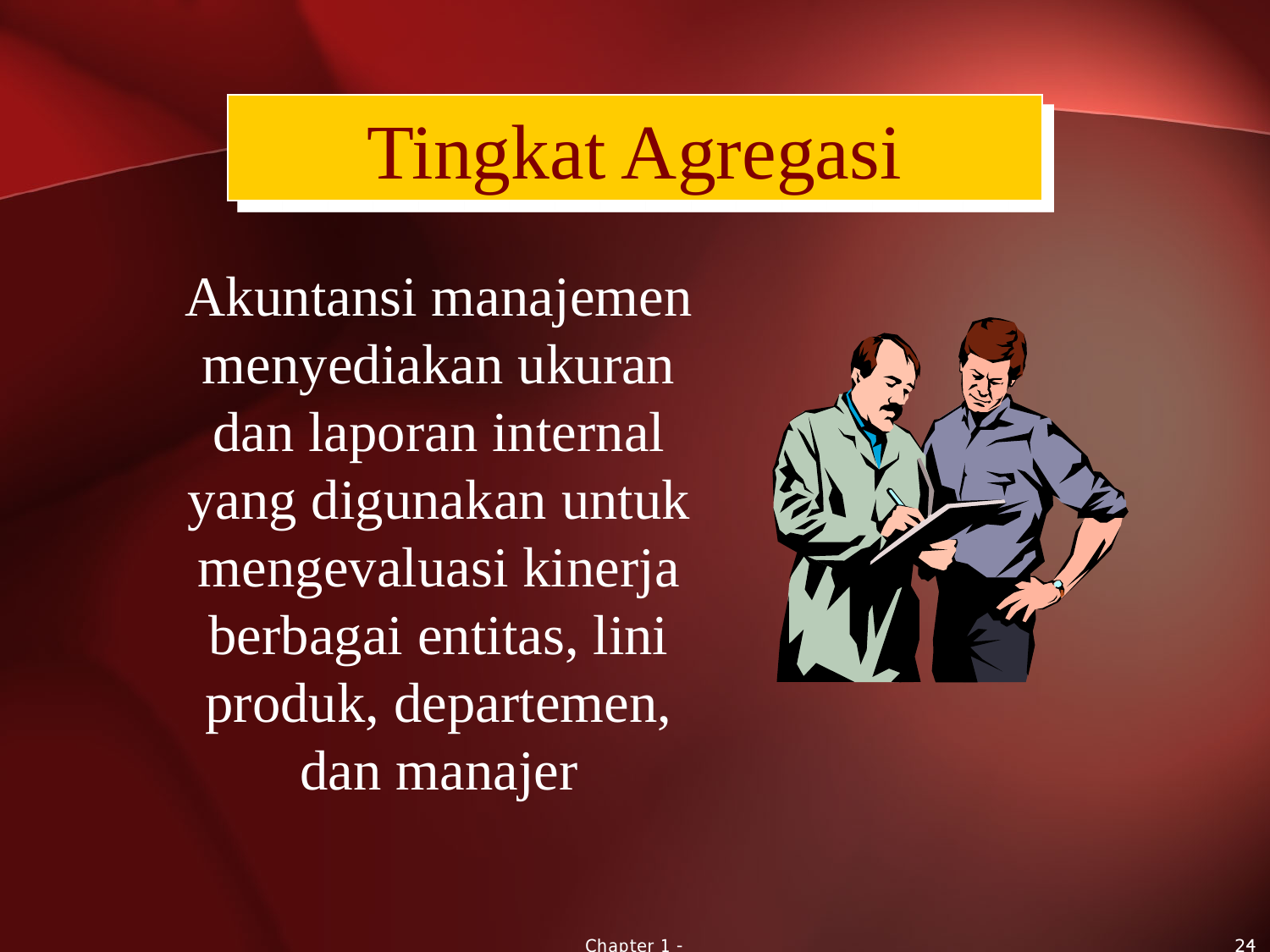

Tingkat Agregasi
Akuntansi manajemen menyediakan ukuran dan laporan internal yang digunakan untuk mengevaluasi kinerja berbagai entitas, lini produk, departemen, dan manajer

Chapter 1 -
24